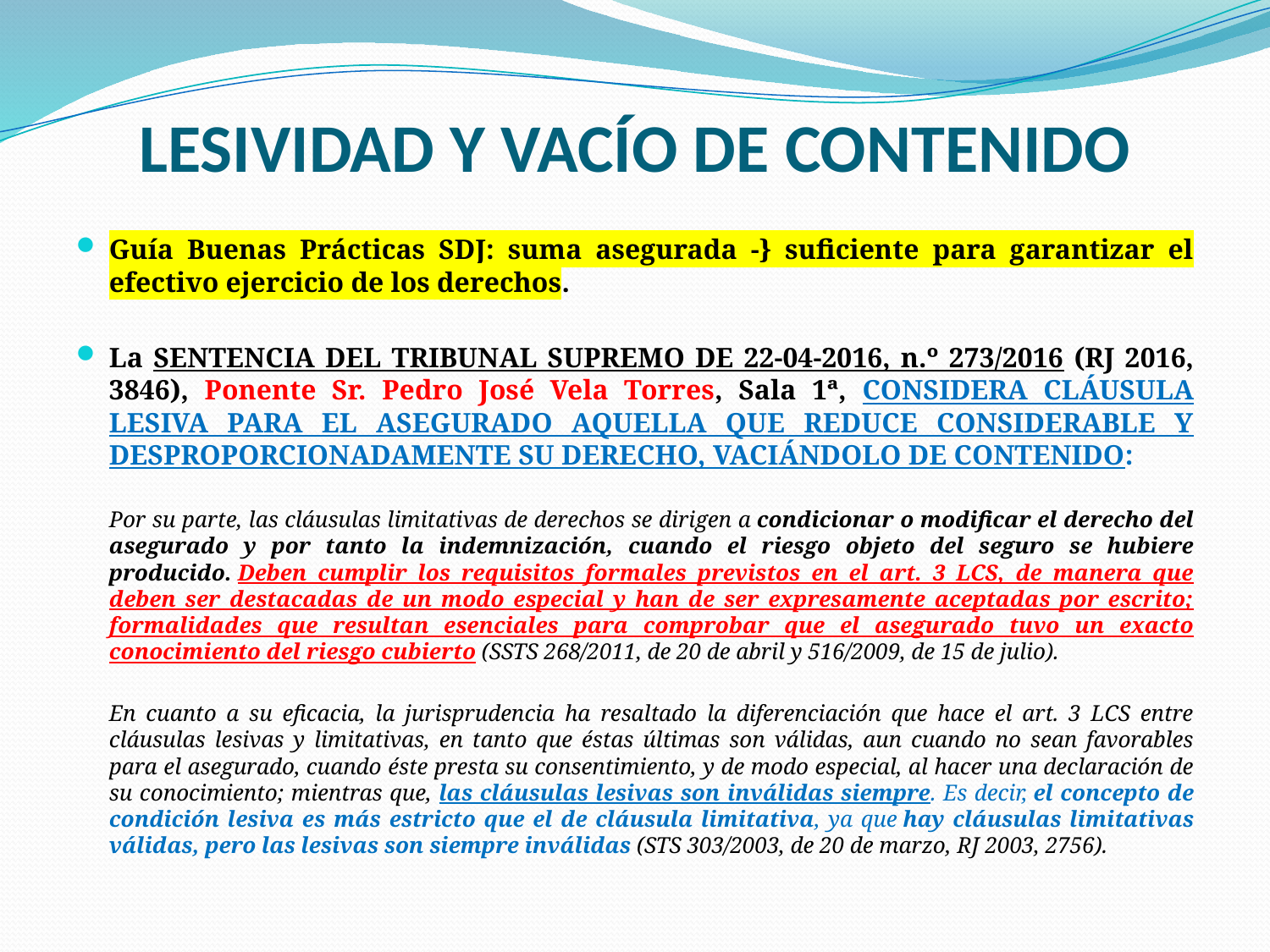

# LESIVIDAD Y VACÍO DE CONTENIDO
Guía Buenas Prácticas SDJ: suma asegurada -} suficiente para garantizar el efectivo ejercicio de los derechos.

La SENTENCIA DEL TRIBUNAL SUPREMO DE 22-04-2016, n.º 273/2016 (RJ 2016, 3846), Ponente Sr. Pedro José Vela Torres, Sala 1ª, CONSIDERA CLÁUSULA LESIVA PARA EL ASEGURADO AQUELLA QUE REDUCE CONSIDERABLE Y DESPROPORCIONADAMENTE SU DERECHO, VACIÁNDOLO DE CONTENIDO:

	Por su parte, las cláusulas limitativas de derechos se dirigen a condicionar o modificar el derecho del asegurado y por tanto la indemnización, cuando el riesgo objeto del seguro se hubiere producido. Deben cumplir los requisitos formales previstos en el art. 3 LCS, de manera que deben ser destacadas de un modo especial y han de ser expresamente aceptadas por escrito; formalidades que resultan esenciales para comprobar que el asegurado tuvo un exacto conocimiento del riesgo cubierto (SSTS 268/2011, de 20 de abril y 516/2009, de 15 de julio).

	En cuanto a su eficacia, la jurisprudencia ha resaltado la diferenciación que hace el art. 3 LCS entre cláusulas lesivas y limitativas, en tanto que éstas últimas son válidas, aun cuando no sean favorables para el asegurado, cuando éste presta su consentimiento, y de modo especial, al hacer una declaración de su conocimiento; mientras que, las cláusulas lesivas son inválidas siempre. Es decir, el concepto de condición lesiva es más estricto que el de cláusula limitativa, ya que hay cláusulas limitativas válidas, pero las lesivas son siempre inválidas (STS 303/2003, de 20 de marzo, RJ 2003, 2756).